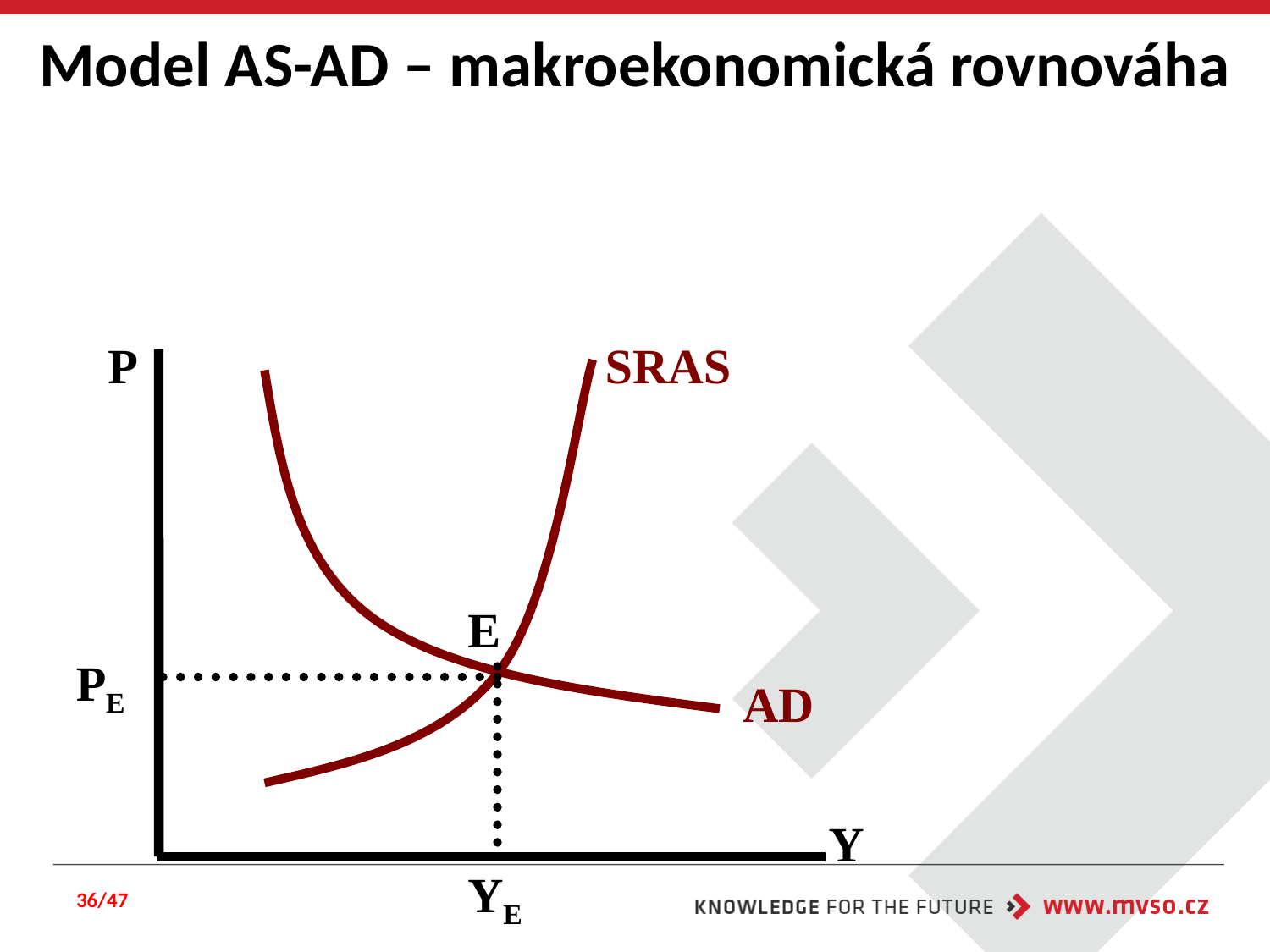

Model AS-AD – makroekonomická rovnováha

P

Y
SRAS

AD
E
PE

YE
36/47